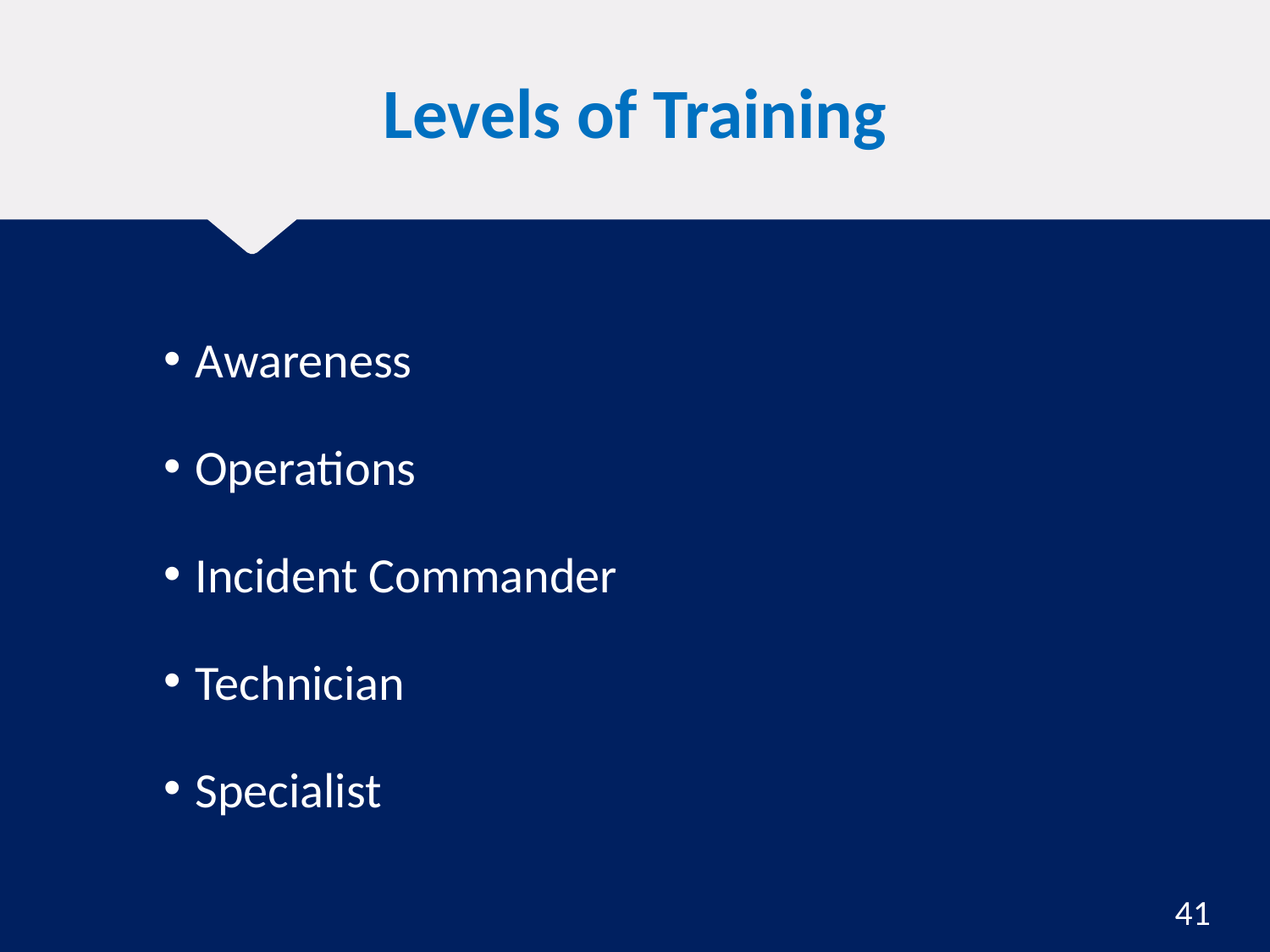

# Levels of Training
Awareness
Operations
Incident Commander
Technician
Specialist
41